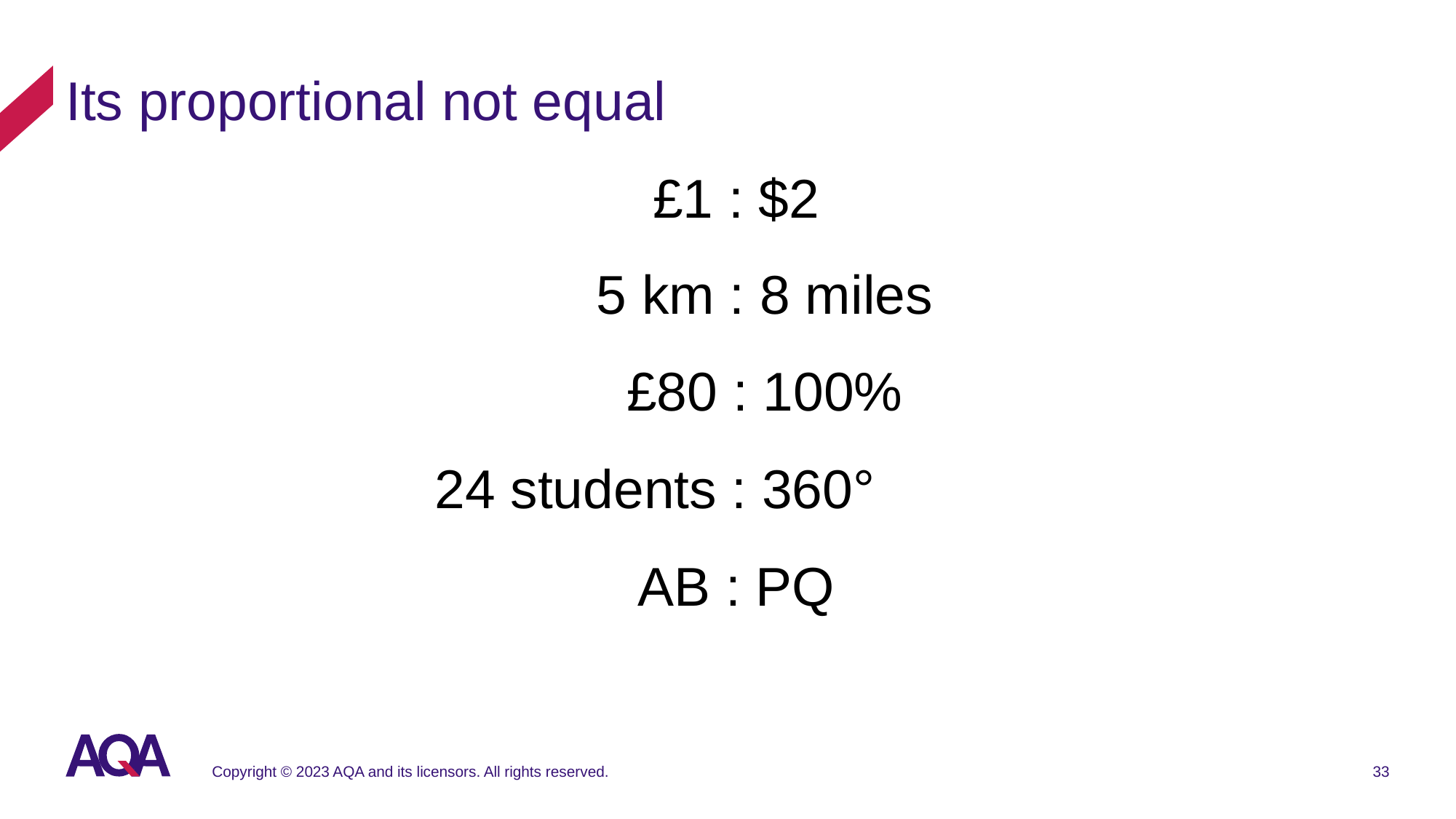

# Its proportional not equal
£1 : $2
5 km : 8 miles
£80 : 100%
24 students : 360°
AB : PQ
Copyright © 2023 AQA and its licensors. All rights reserved.
33